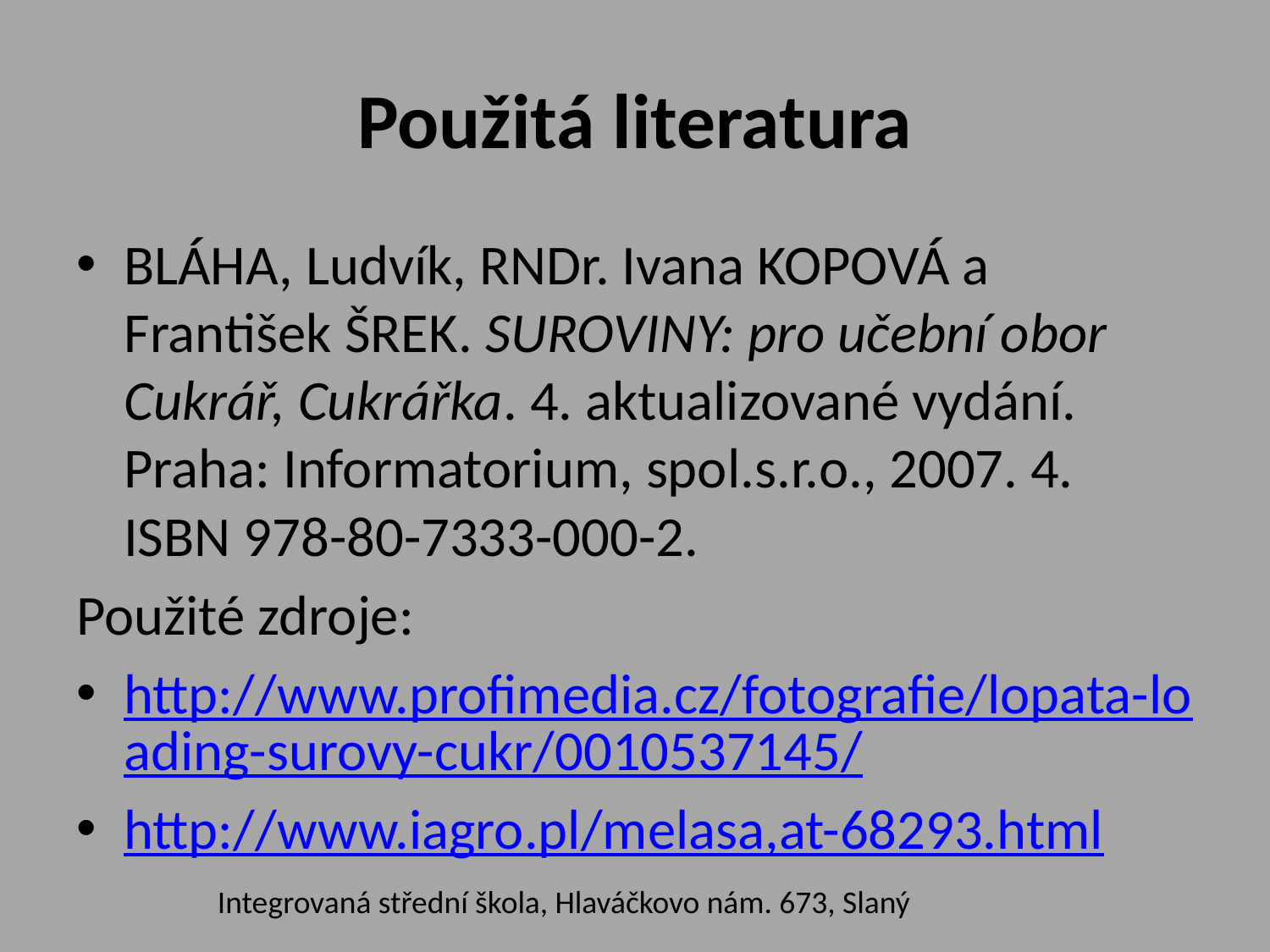

# Použitá literatura
BLÁHA, Ludvík, RNDr. Ivana KOPOVÁ a František ŠREK. SUROVINY: pro učební obor Cukrář, Cukrářka. 4. aktualizované vydání. Praha: Informatorium, spol.s.r.o., 2007. 4. ISBN 978-80-7333-000-2.
Použité zdroje:
http://www.profimedia.cz/fotografie/lopata-loading-surovy-cukr/0010537145/
http://www.iagro.pl/melasa,at-68293.html

Integrovaná střední škola, Hlaváčkovo nám. 673, Slaný